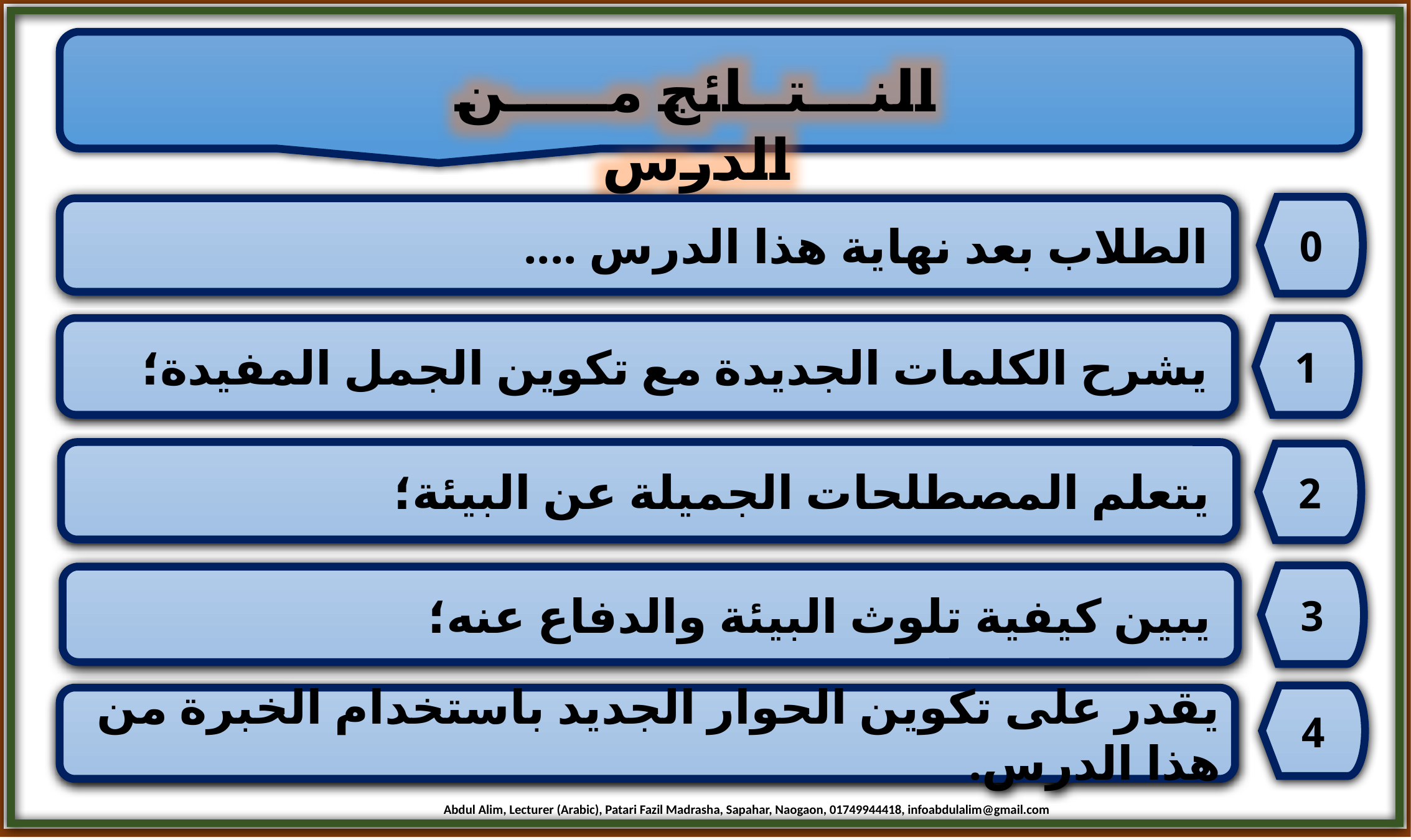

النـــتــائج مـــــن الدرس
0
 الطلاب بعد نهاية هذا الدرس ....
 يشرح الكلمات الجديدة مع تكوين الجمل المفيدة؛
1
 يتعلم المصطلحات الجميلة عن البيئة؛
2
3
 يبين كيفية تلوث البيئة والدفاع عنه؛
4
يقدر على تكوين الحوار الجديد باستخدام الخبرة من هذا الدرس.